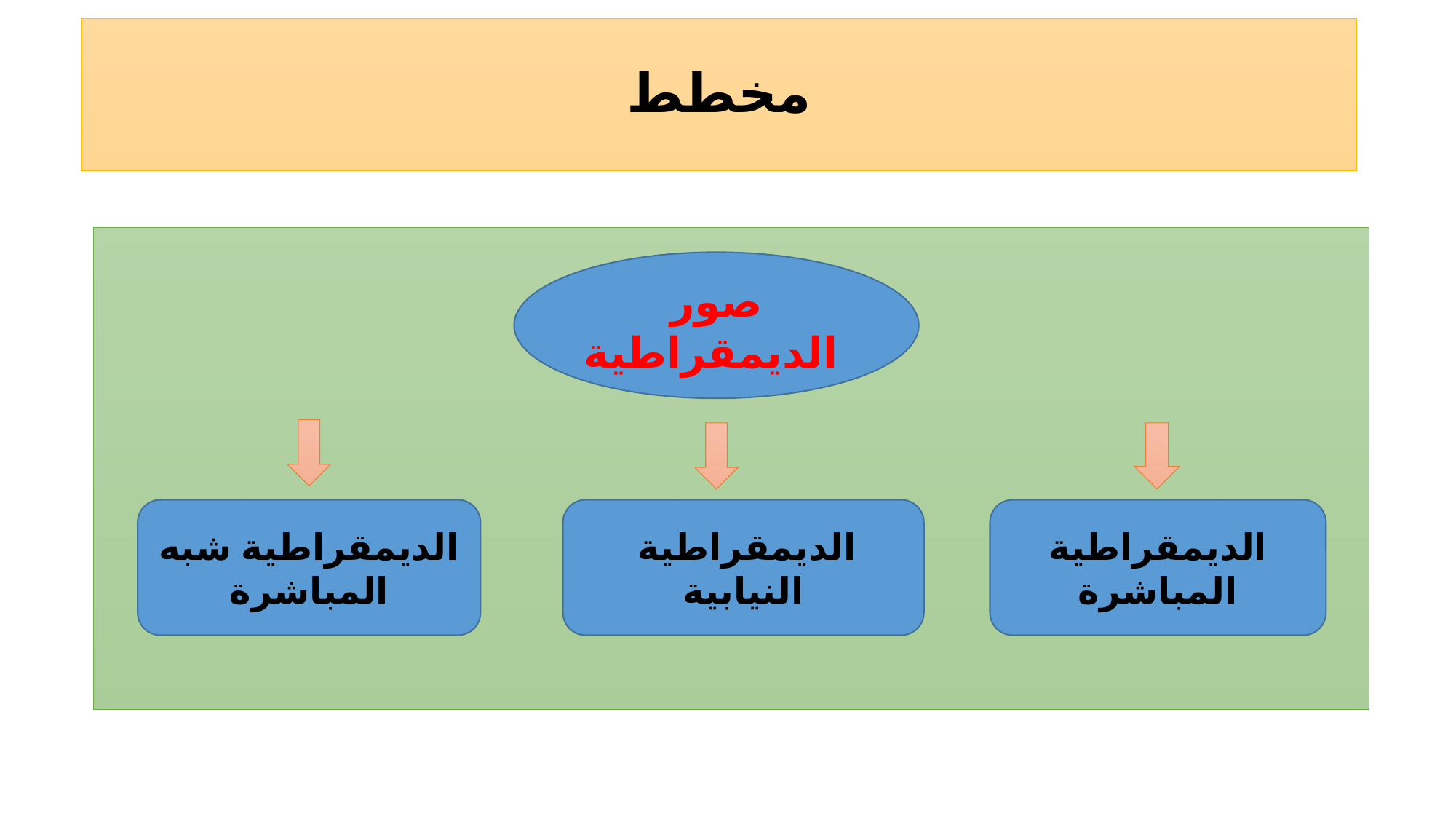

# مخطط

صور الديمقراطية

 الديمقراطية النيابية
الديمقراطية المباشرة
الديمقراطية شبه المباشرة